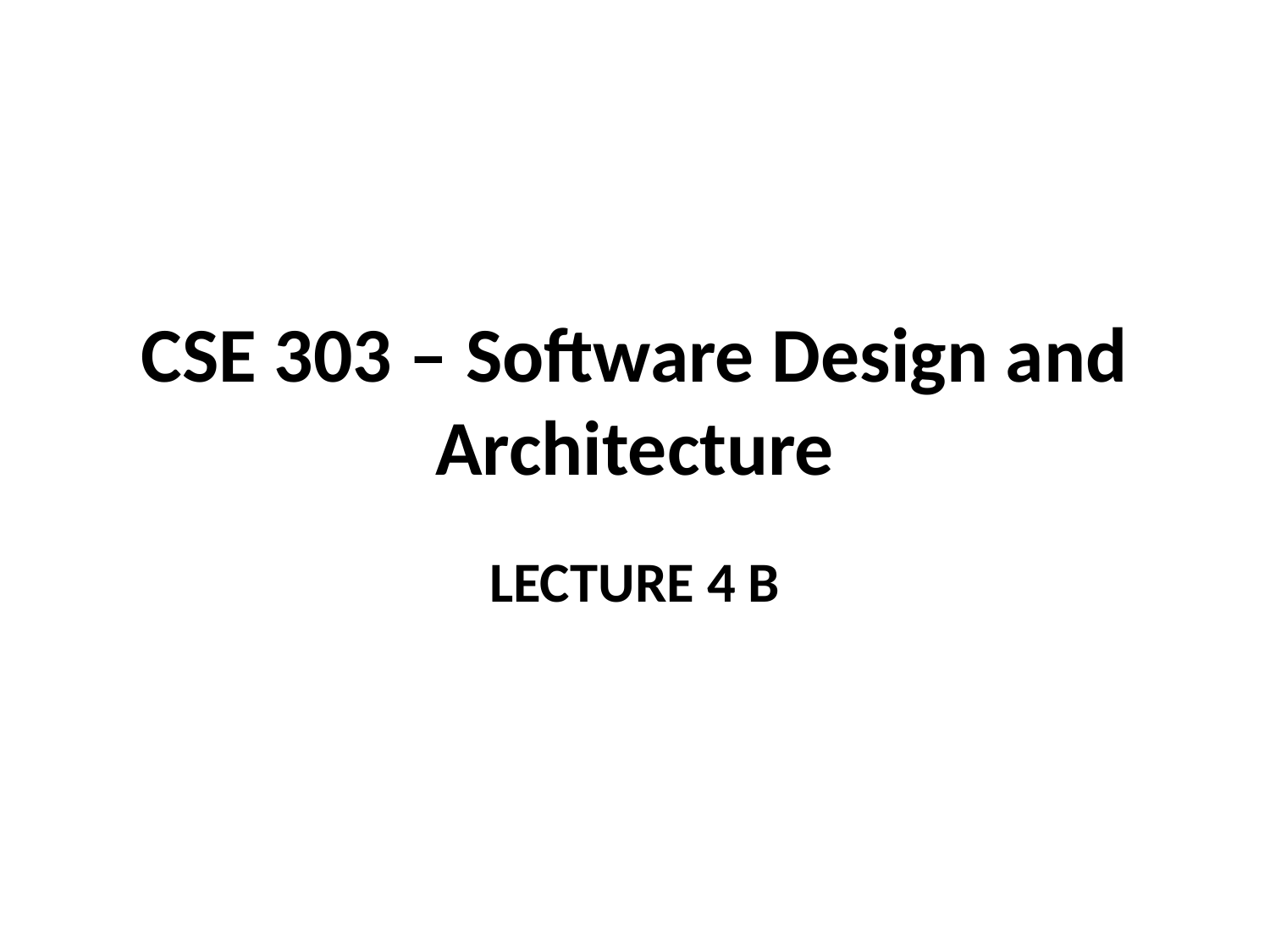

# CSE 303 – Software Design and Architecture
LECTURE 4 B